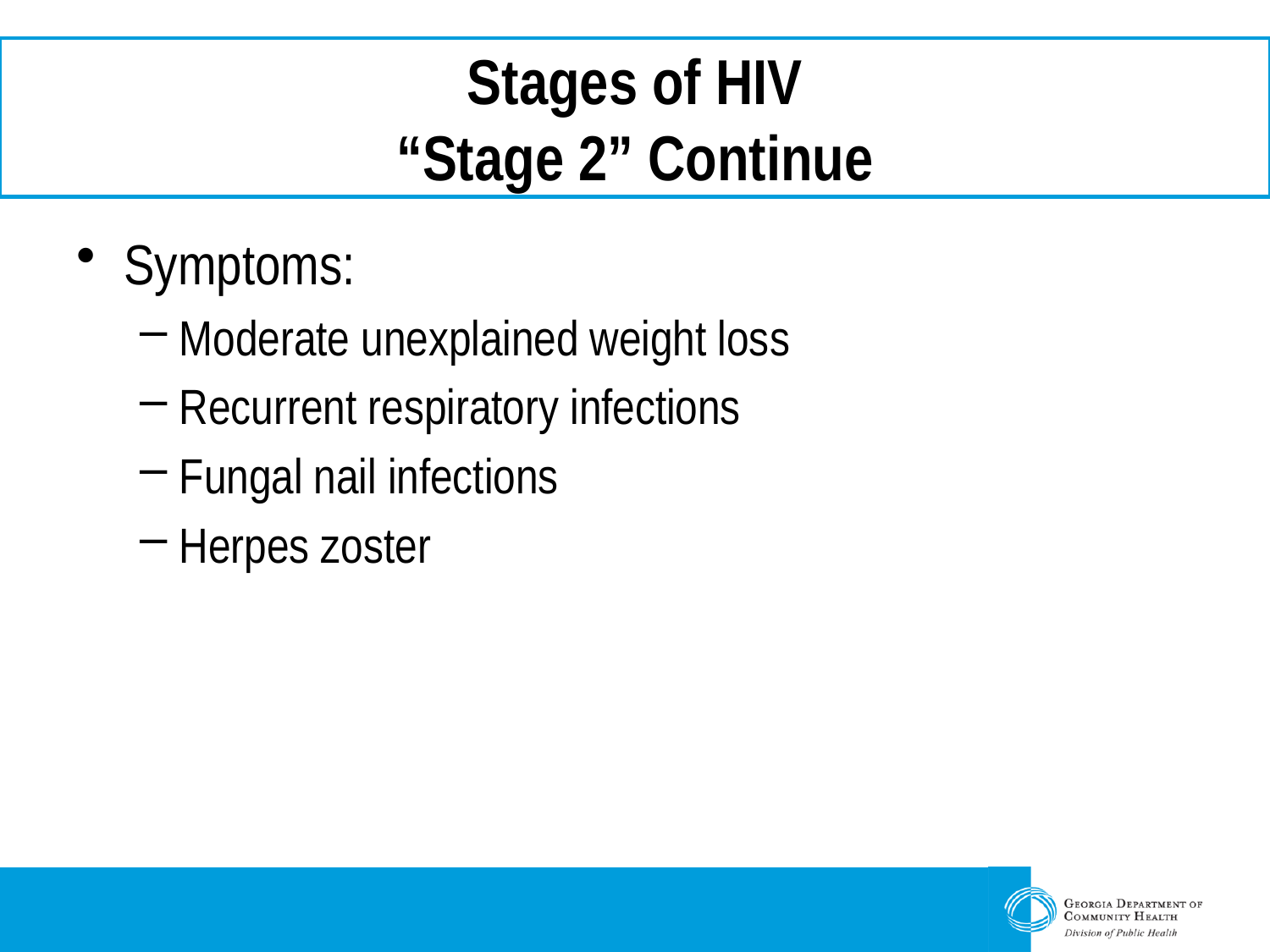

# Stages of HIV “Stage 2” Continue
Symptoms:
Moderate unexplained weight loss
Recurrent respiratory infections
Fungal nail infections
Herpes zoster